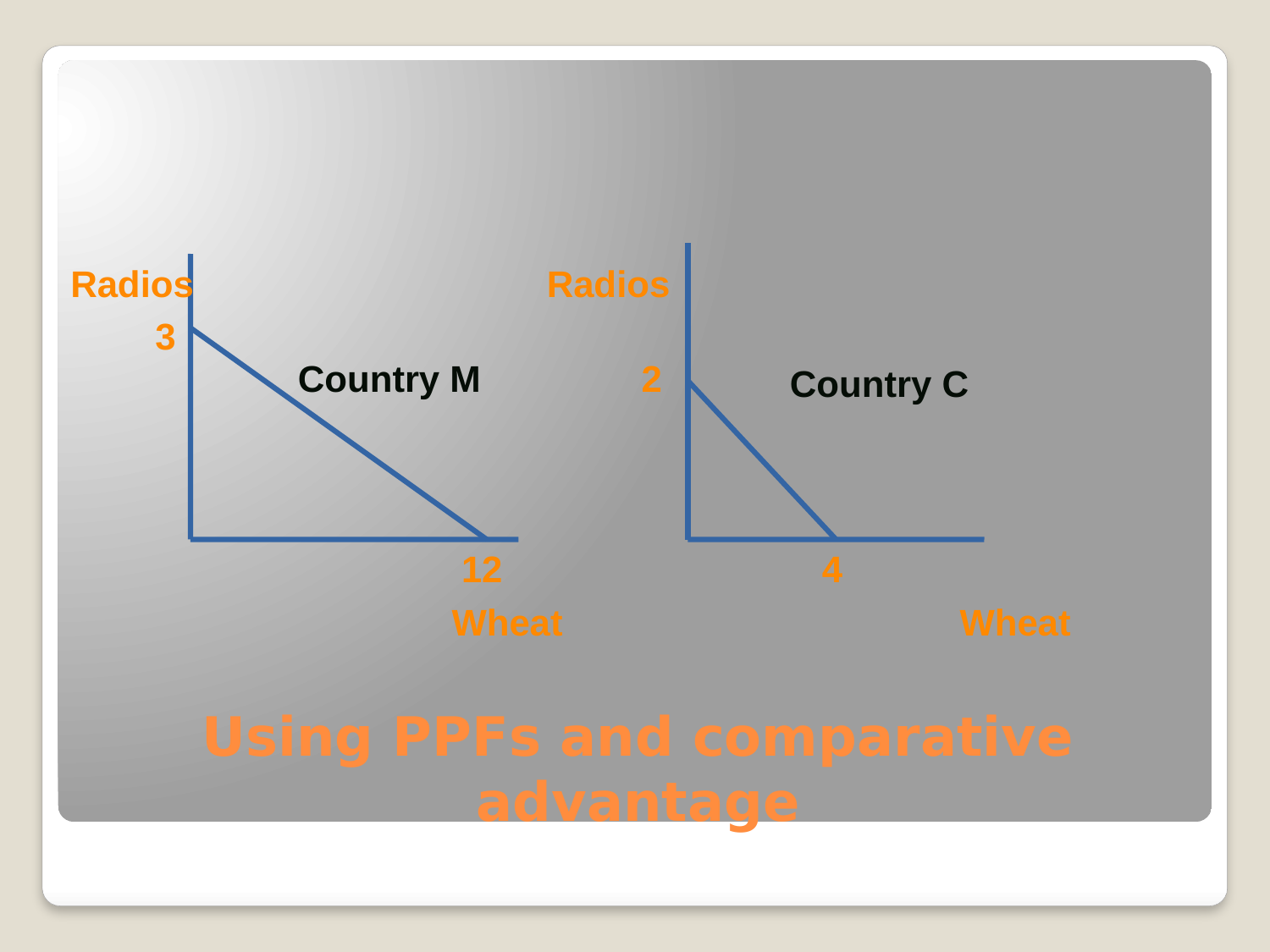

Radios

Radios
3

Country M
2
Country C

12

4
Wheat
Wheat
# Using PPFs and comparative advantage